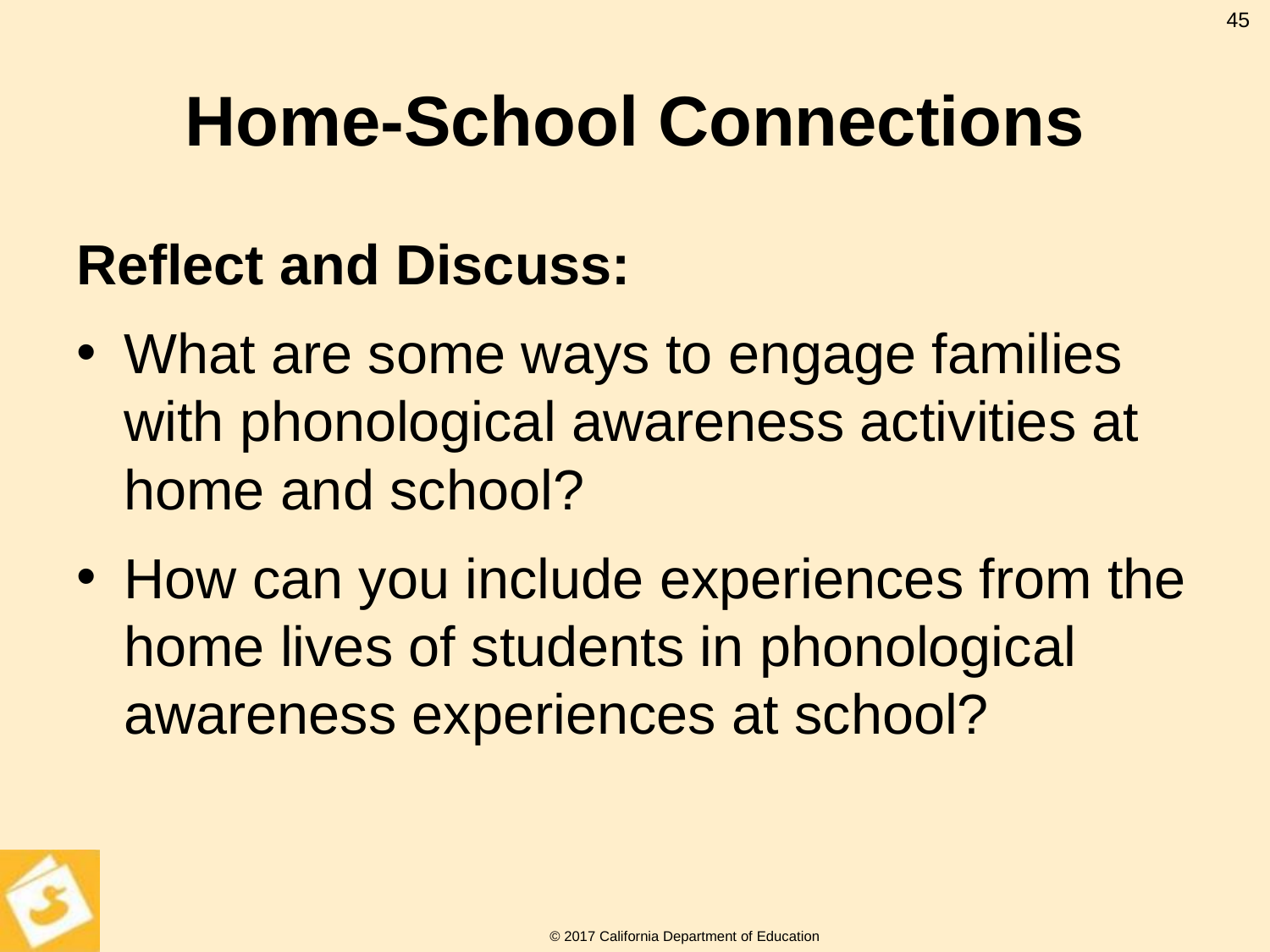

45
# Home-School Connections
Reflect and Discuss:
What are some ways to engage families with phonological awareness activities at home and school?
How can you include experiences from the home lives of students in phonological awareness experiences at school?